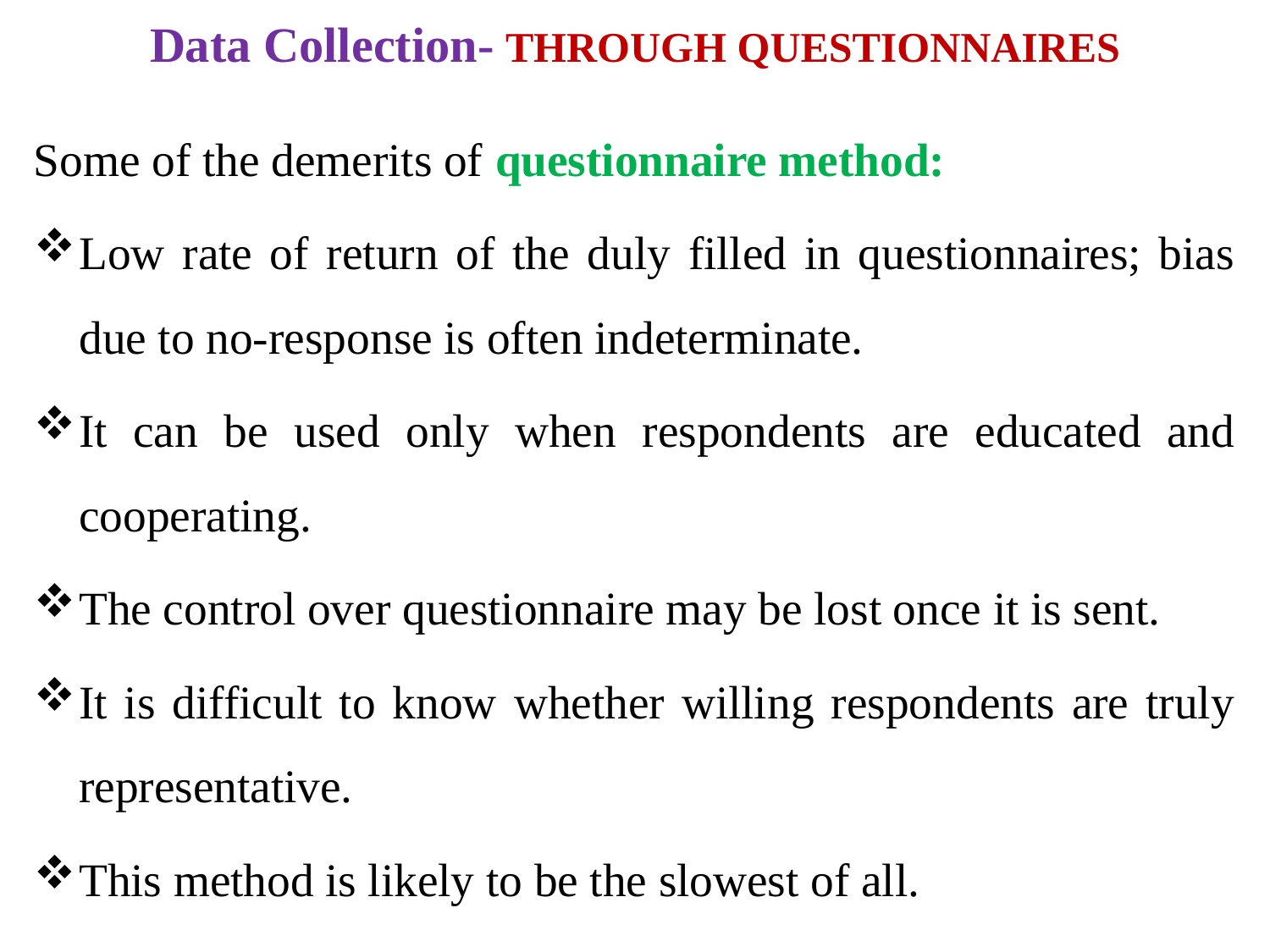

# Data Collection- THROUGH QUESTIONNAIRES
Some of the demerits of questionnaire method:
Low rate of return of the duly filled in questionnaires; bias due to no-response is often indeterminate.
It can be used only when respondents are educated and cooperating.
The control over questionnaire may be lost once it is sent.
It is difficult to know whether willing respondents are truly representative.
This method is likely to be the slowest of all.